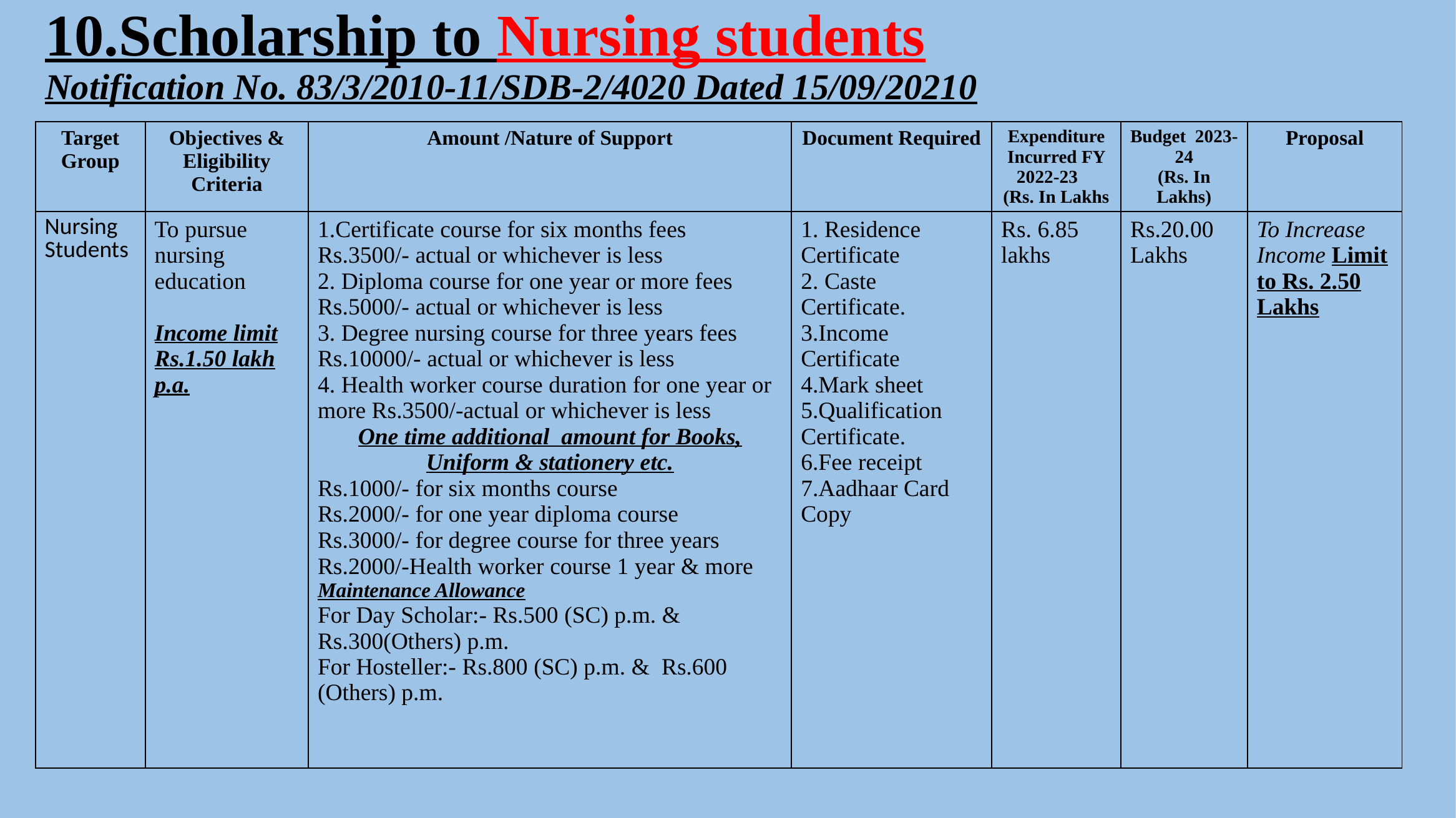

# 10.Scholarship to Nursing students Notification No. 83/3/2010-11/SDB-2/4020 Dated 15/09/20210
| Target Group | Objectives & Eligibility Criteria | Amount /Nature of Support | Document Required | Expenditure Incurred FY 2022-23 (Rs. In Lakhs | Budget 2023-24 (Rs. In Lakhs) | Proposal |
| --- | --- | --- | --- | --- | --- | --- |
| Nursing Students | To pursue nursing education Income limit Rs.1.50 lakh p.a. | 1.Certificate course for six months fees Rs.3500/- actual or whichever is less 2. Diploma course for one year or more fees Rs.5000/- actual or whichever is less 3. Degree nursing course for three years fees Rs.10000/- actual or whichever is less 4. Health worker course duration for one year or more Rs.3500/-actual or whichever is less One time additional amount for Books, Uniform & stationery etc. Rs.1000/- for six months course Rs.2000/- for one year diploma course Rs.3000/- for degree course for three years Rs.2000/-Health worker course 1 year & more Maintenance Allowance For Day Scholar:- Rs.500 (SC) p.m. & Rs.300(Others) p.m. For Hosteller:- Rs.800 (SC) p.m. & Rs.600 (Others) p.m. | 1. Residence Certificate 2. Caste Certificate. 3.Income Certificate 4.Mark sheet 5.Qualification Certificate. 6.Fee receipt 7.Aadhaar Card Copy | Rs. 6.85 lakhs | Rs.20.00 Lakhs | To Increase Income Limit to Rs. 2.50 Lakhs |
21